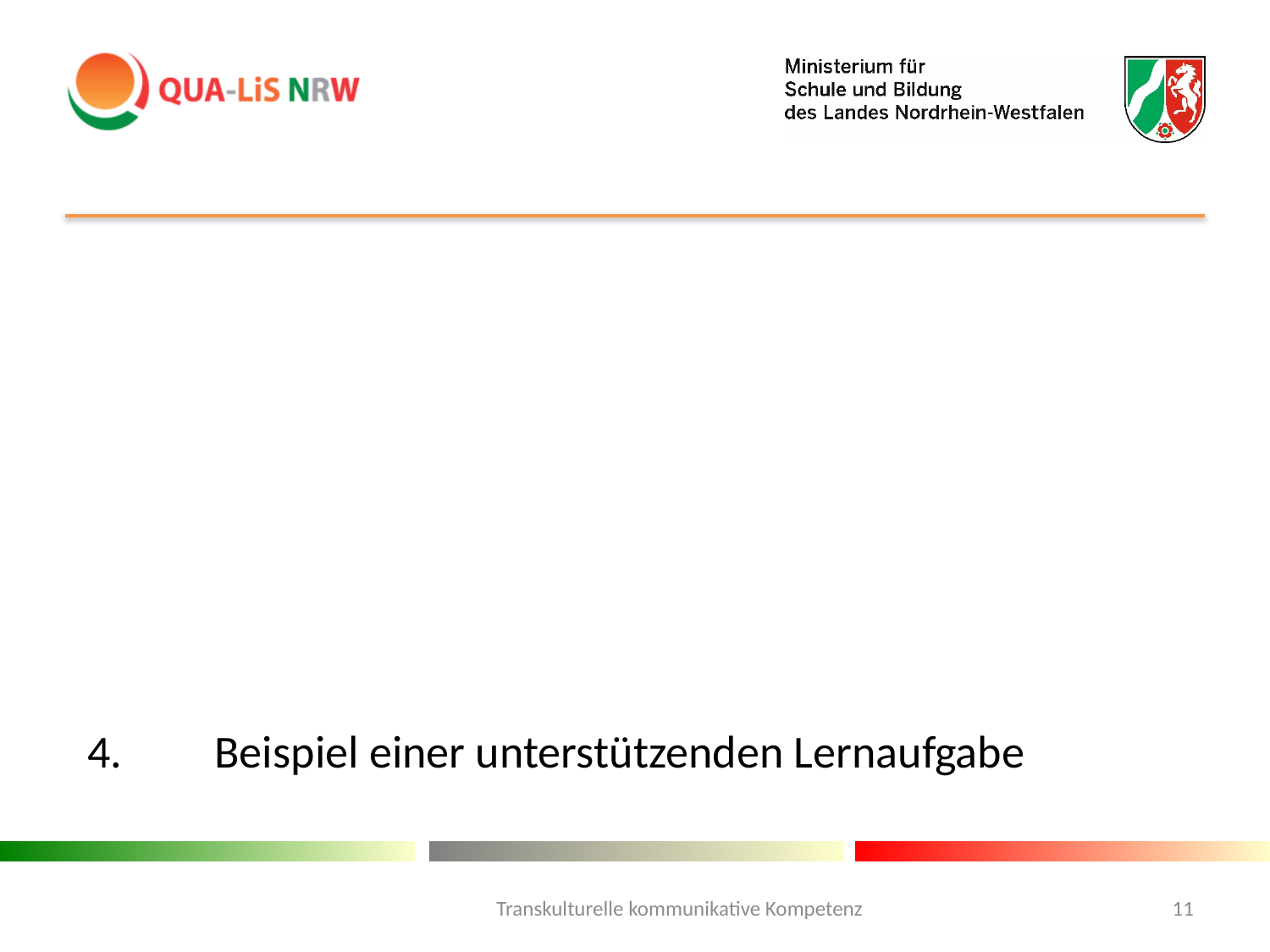

#
4.	Beispiel einer unterstützenden Lernaufgabe

Transkulturelle kommunikative Kompetenz
11